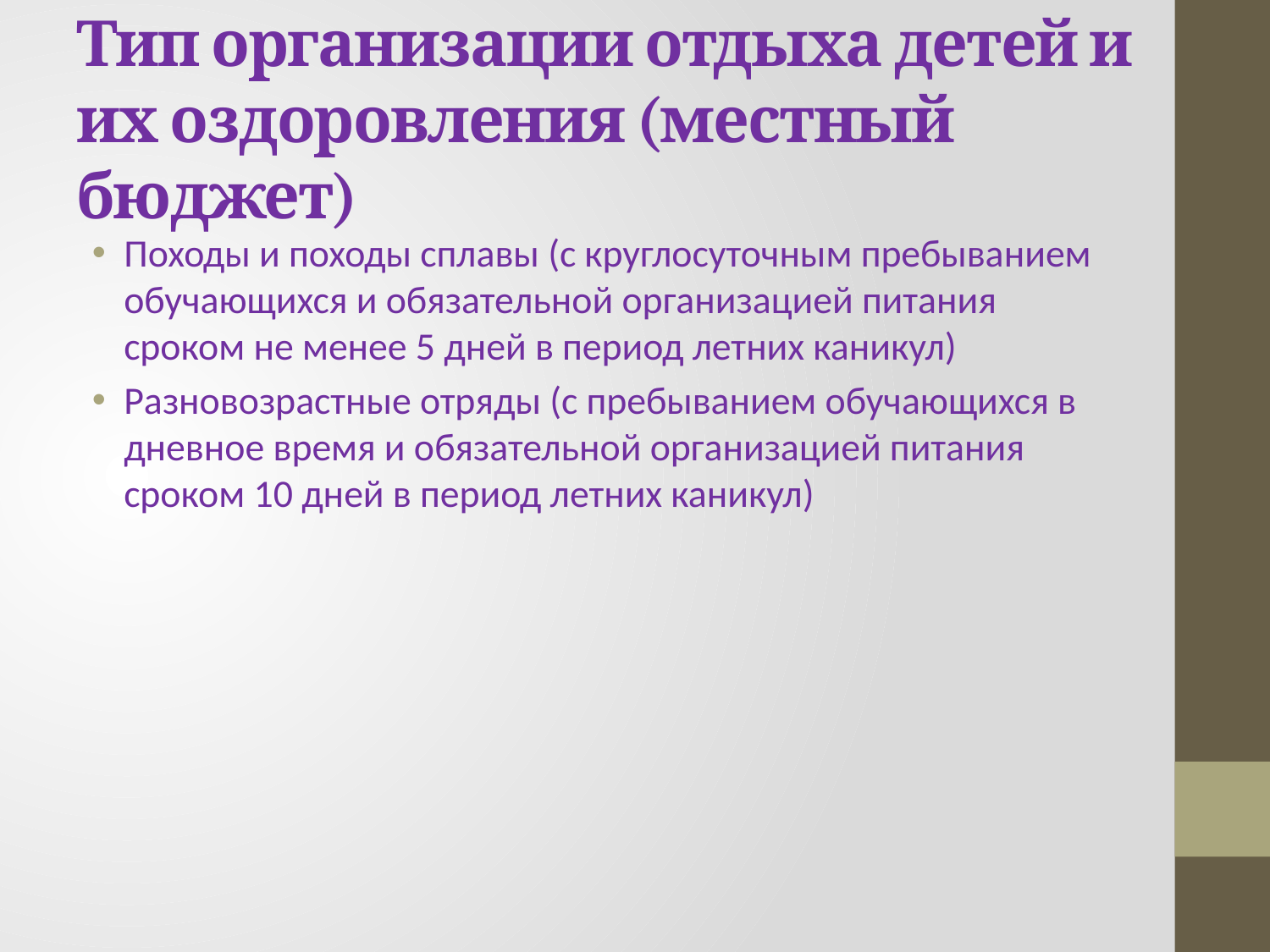

# Тип организации отдыха детей и их оздоровления (местный бюджет)
Походы и походы сплавы (с круглосуточным пребыванием обучающихся и обязательной организацией питания сроком не менее 5 дней в период летних каникул)
Разновозрастные отряды (с пребыванием обучающихся в дневное время и обязательной организацией питания сроком 10 дней в период летних каникул)